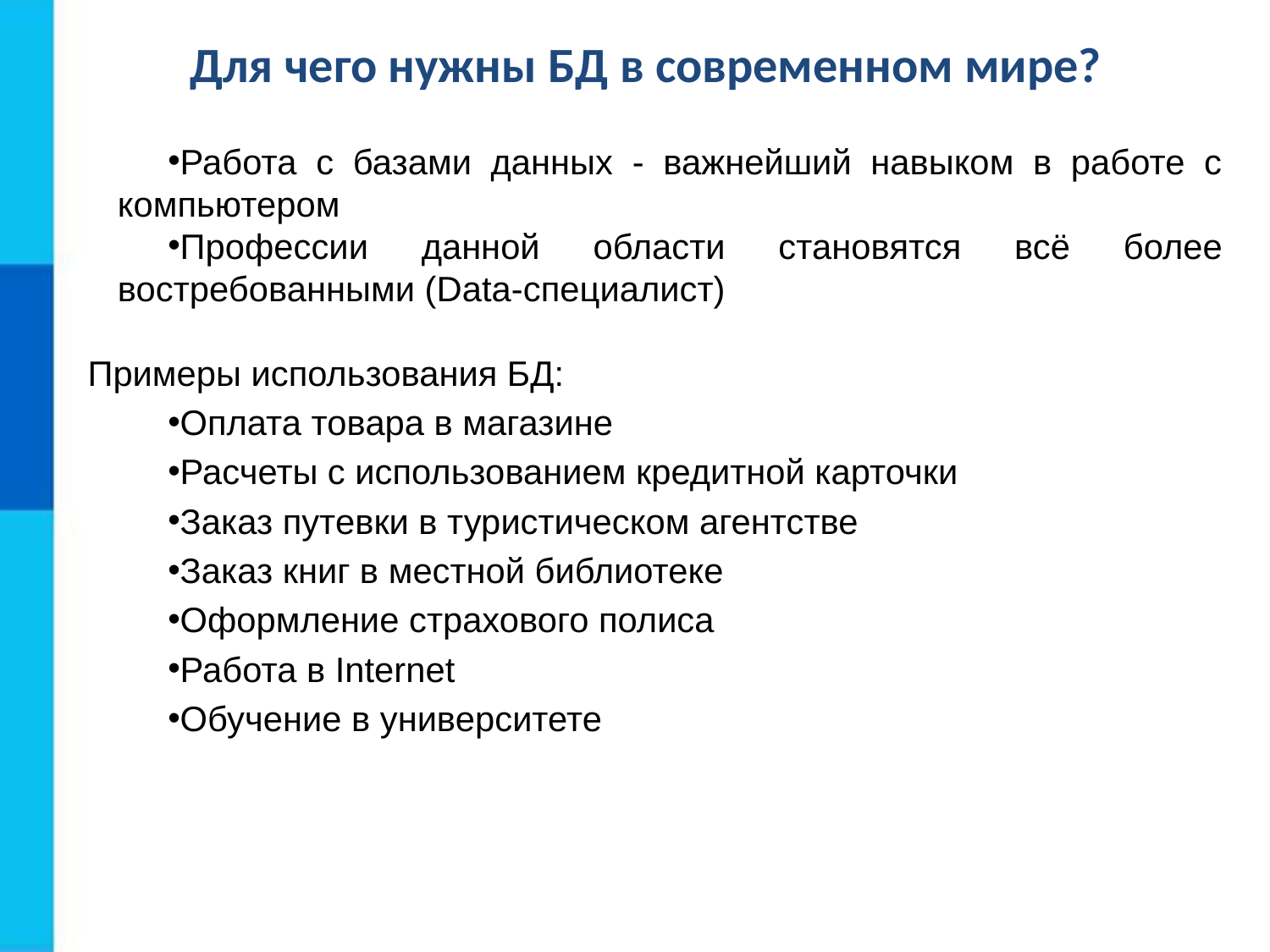

Для чего нужны БД в современном мире?
Работа с базами данных - важнейший навыком в работе с компьютером
Профессии данной области становятся всё более востребованными (Data-специалист)

Примеры использования БД:
Оплата товара в магазине
Расчеты с использованием кредитной карточки
Заказ путевки в туристическом агентстве
Заказ книг в местной библиотеке
Оформление страхового полиса
Работа в Internet
Обучение в университете